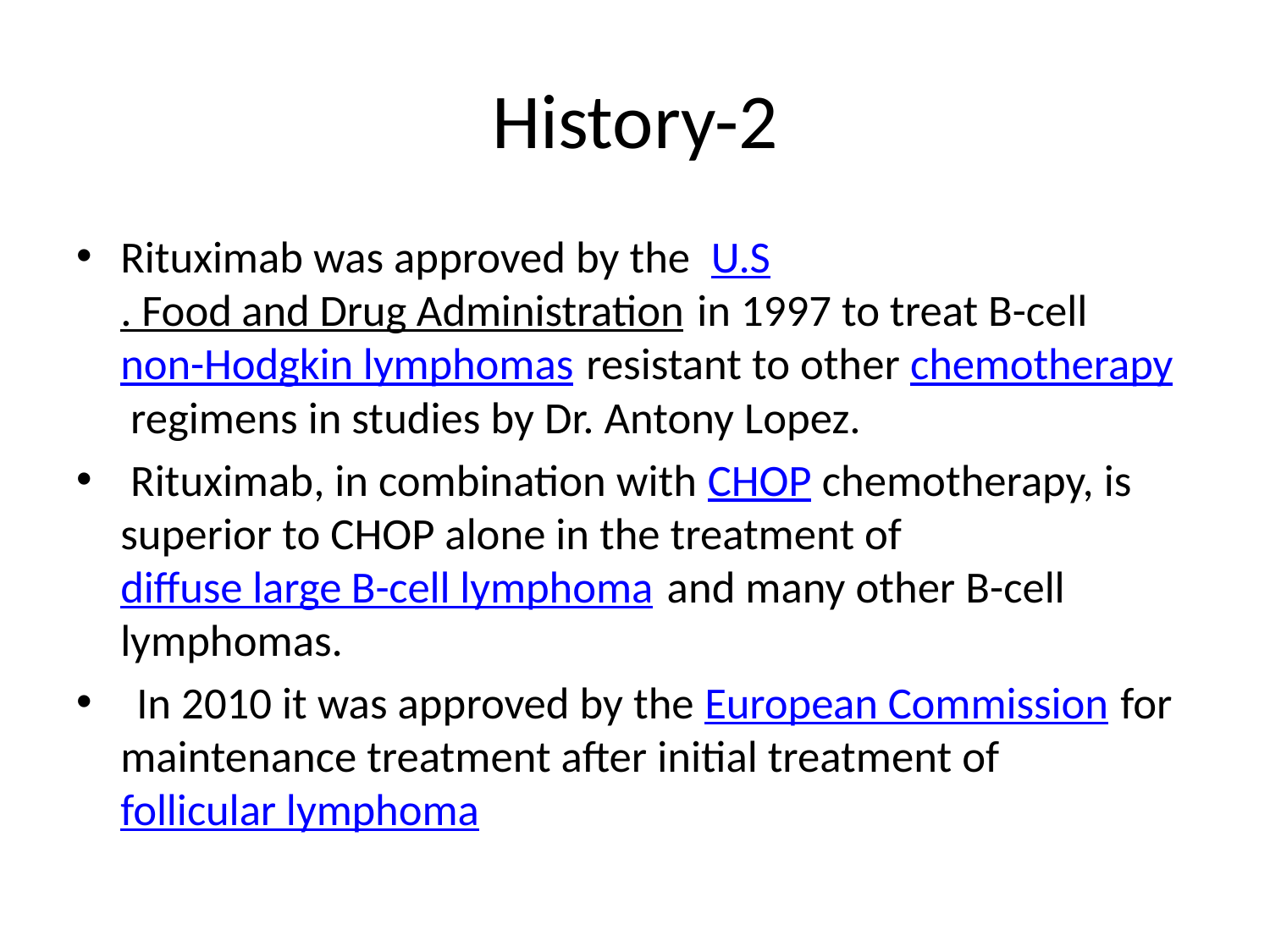

# History-2
Rituximab was approved by the  U.S. Food and Drug Administration in 1997 to treat B-cell non-Hodgkin lymphomas resistant to other chemotherapy regimens in studies by Dr. Antony Lopez.
 Rituximab, in combination with CHOP chemotherapy, is superior to CHOP alone in the treatment of diffuse large B-cell lymphoma and many other B-cell lymphomas.
  In 2010 it was approved by the European Commission for maintenance treatment after initial treatment of follicular lymphoma